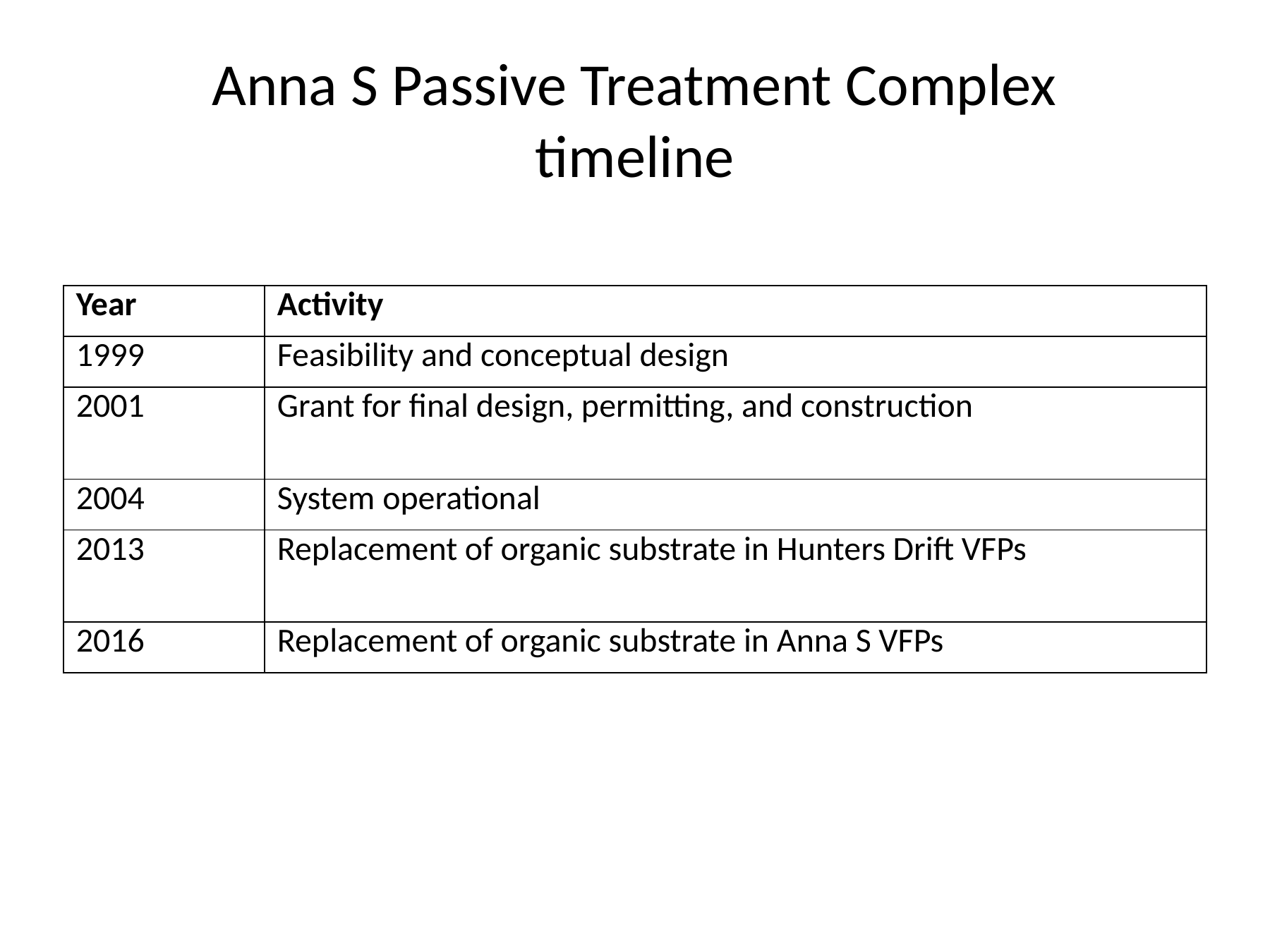

# Anna S Passive Treatment Complex timeline
| Year | Activity |
| --- | --- |
| 1999 | Feasibility and conceptual design |
| 2001 | Grant for final design, permitting, and construction |
| 2004 | System operational |
| 2013 | Replacement of organic substrate in Hunters Drift VFPs |
| 2016 | Replacement of organic substrate in Anna S VFPs |